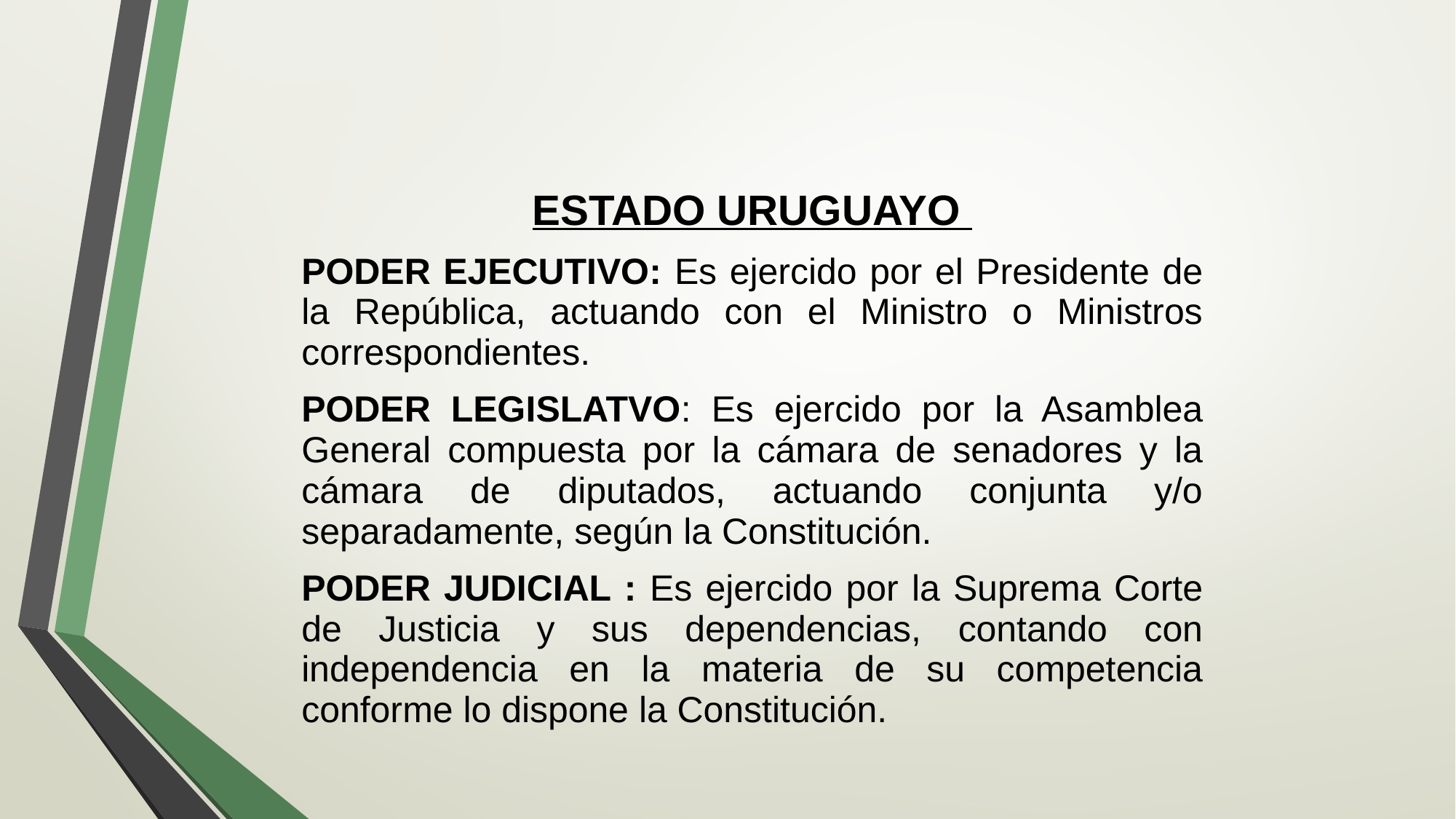

ESTADO URUGUAYO
PODER EJECUTIVO: Es ejercido por el Presidente de la República, actuando con el Ministro o Ministros correspondientes.
PODER LEGISLATVO: Es ejercido por la Asamblea General compuesta por la cámara de senadores y la cámara de diputados, actuando conjunta y/o separadamente, según la Constitución.
PODER JUDICIAL : Es ejercido por la Suprema Corte de Justicia y sus dependencias, contando con independencia en la materia de su competencia conforme lo dispone la Constitución.